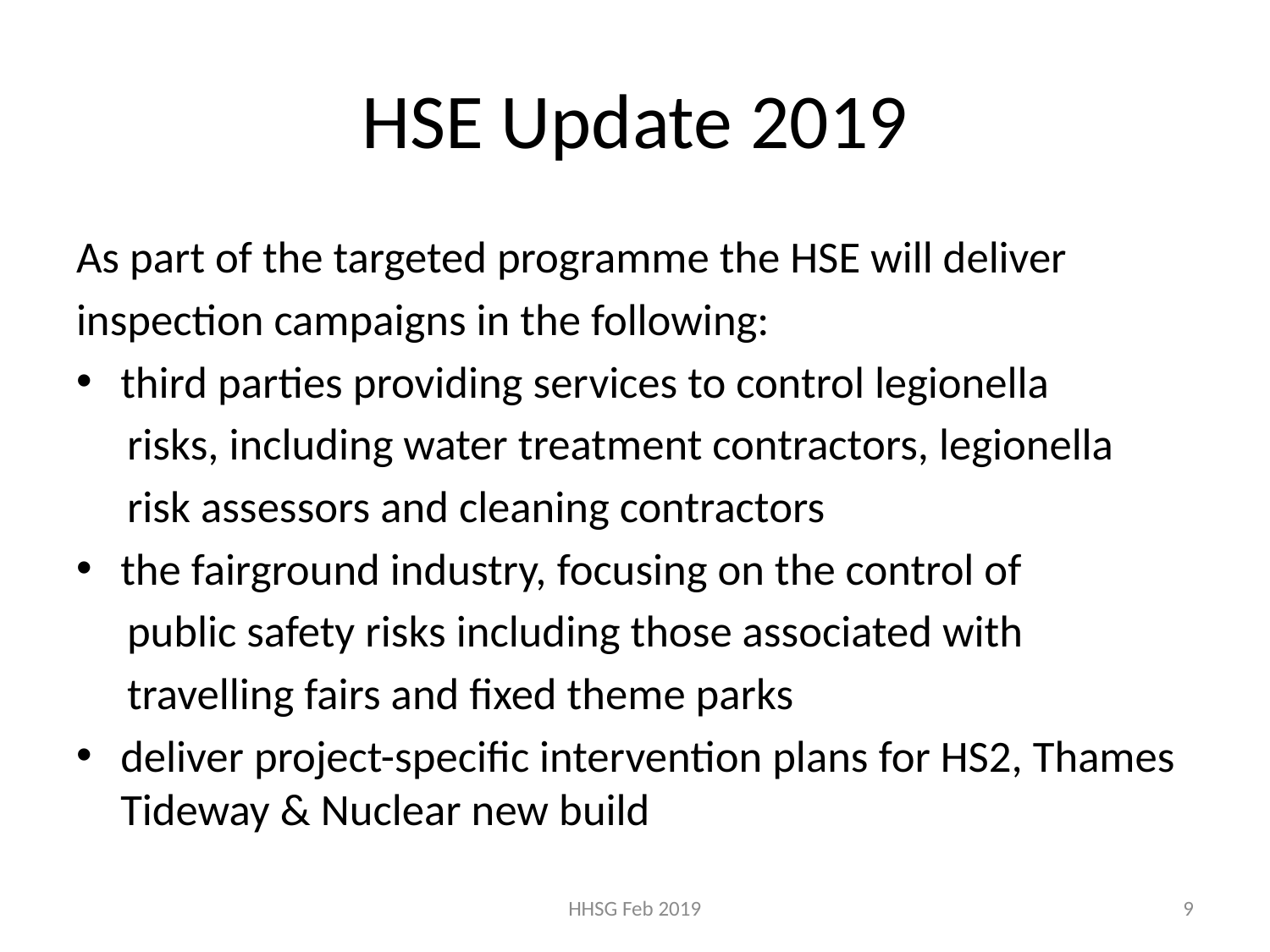

# HSE Update 2019
As part of the targeted programme the HSE will deliver
inspection campaigns in the following:
third parties providing services to control legionella
     risks, including water treatment contractors, legionella
     risk assessors and cleaning contractors
the fairground industry, focusing on the control of
     public safety risks including those associated with
     travelling fairs and fixed theme parks
deliver project-specific intervention plans for HS2, Thames Tideway & Nuclear new build

HHSG Feb 2019
9